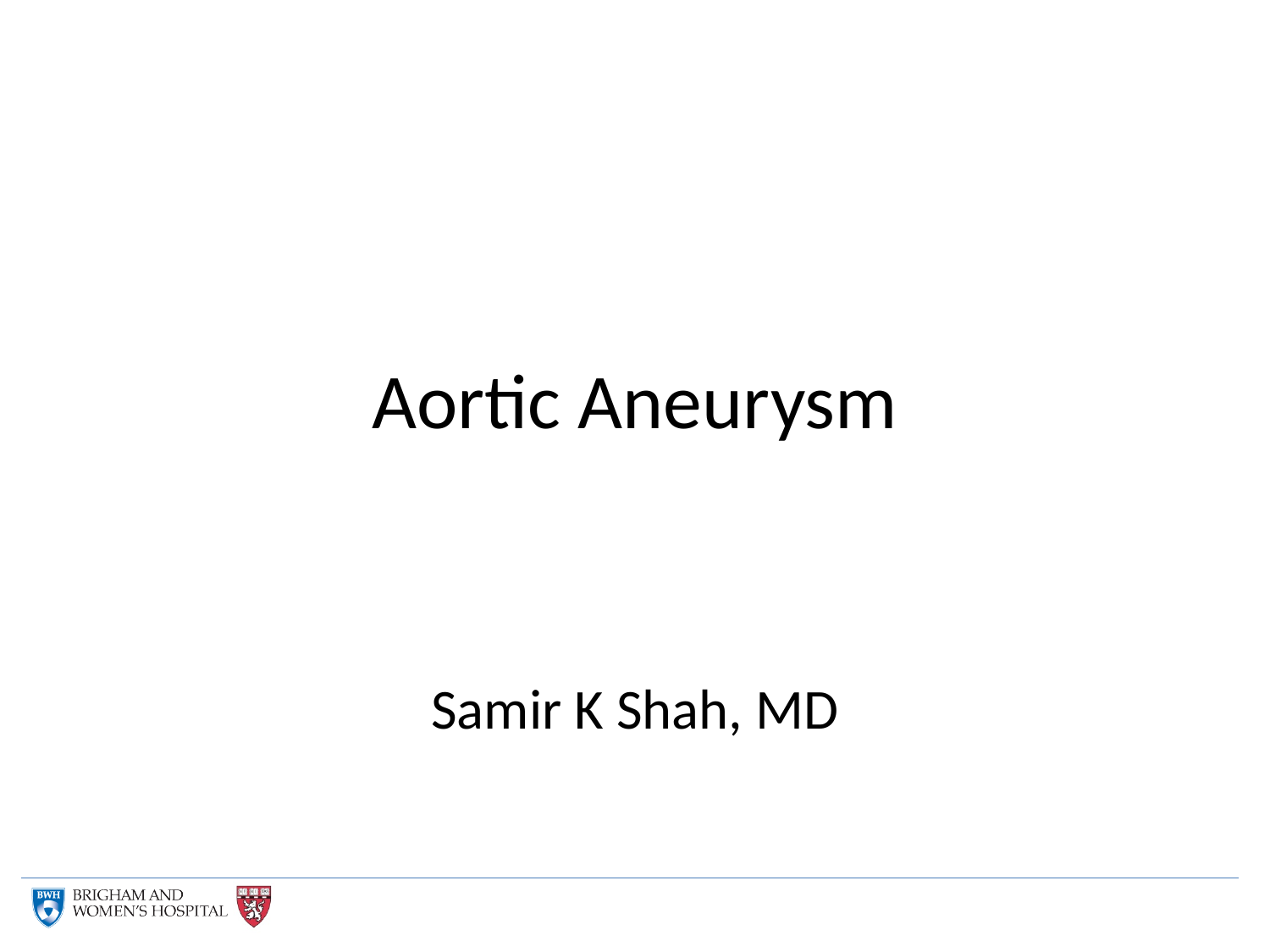

# Aortic Aneurysm
Samir K Shah, MD